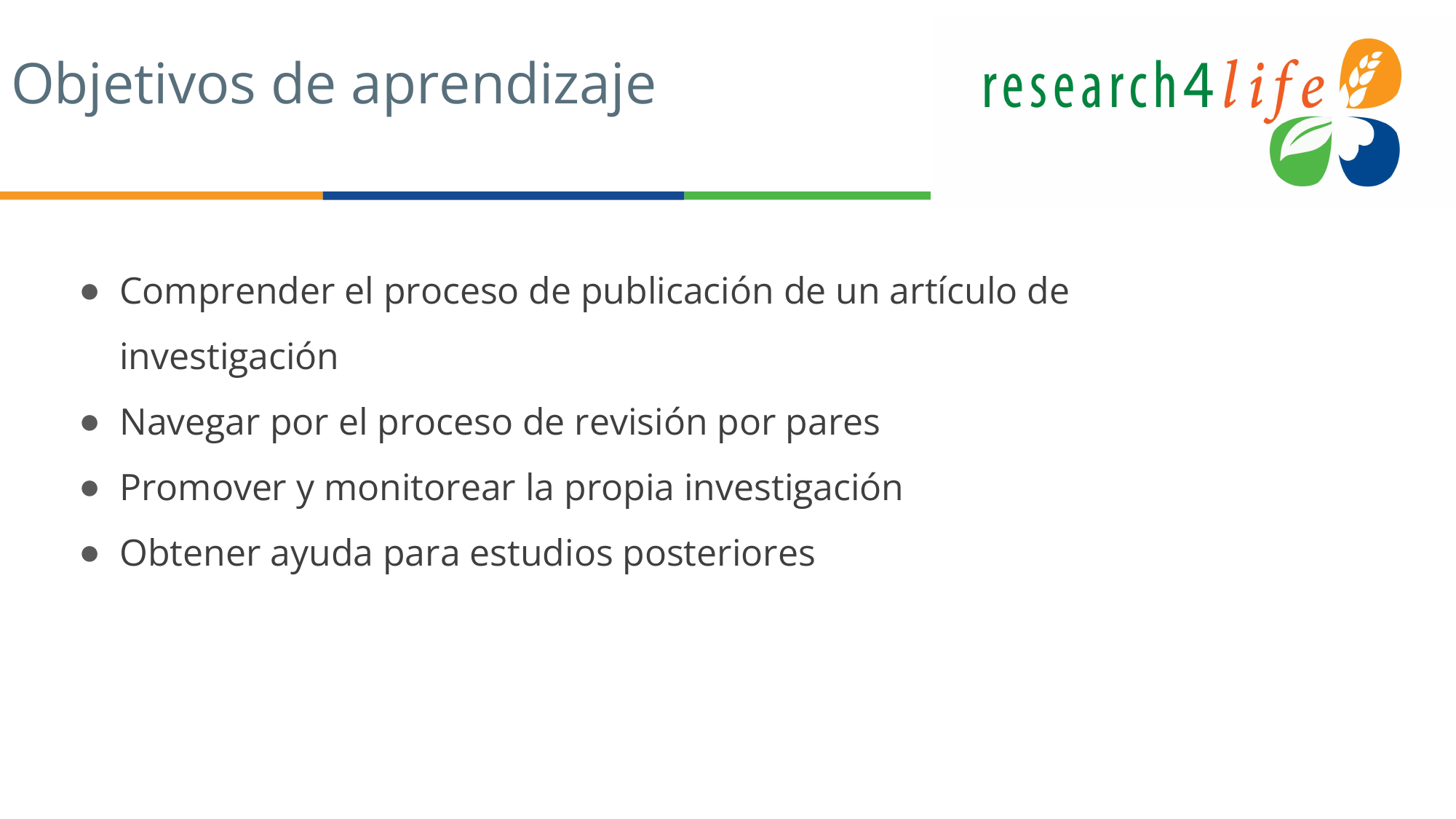

# Objetivos de aprendizaje
Comprender el proceso de publicación de un artículo de investigación
Navegar por el proceso de revisión por pares
Promover y monitorear la propia investigación
Obtener ayuda para estudios posteriores